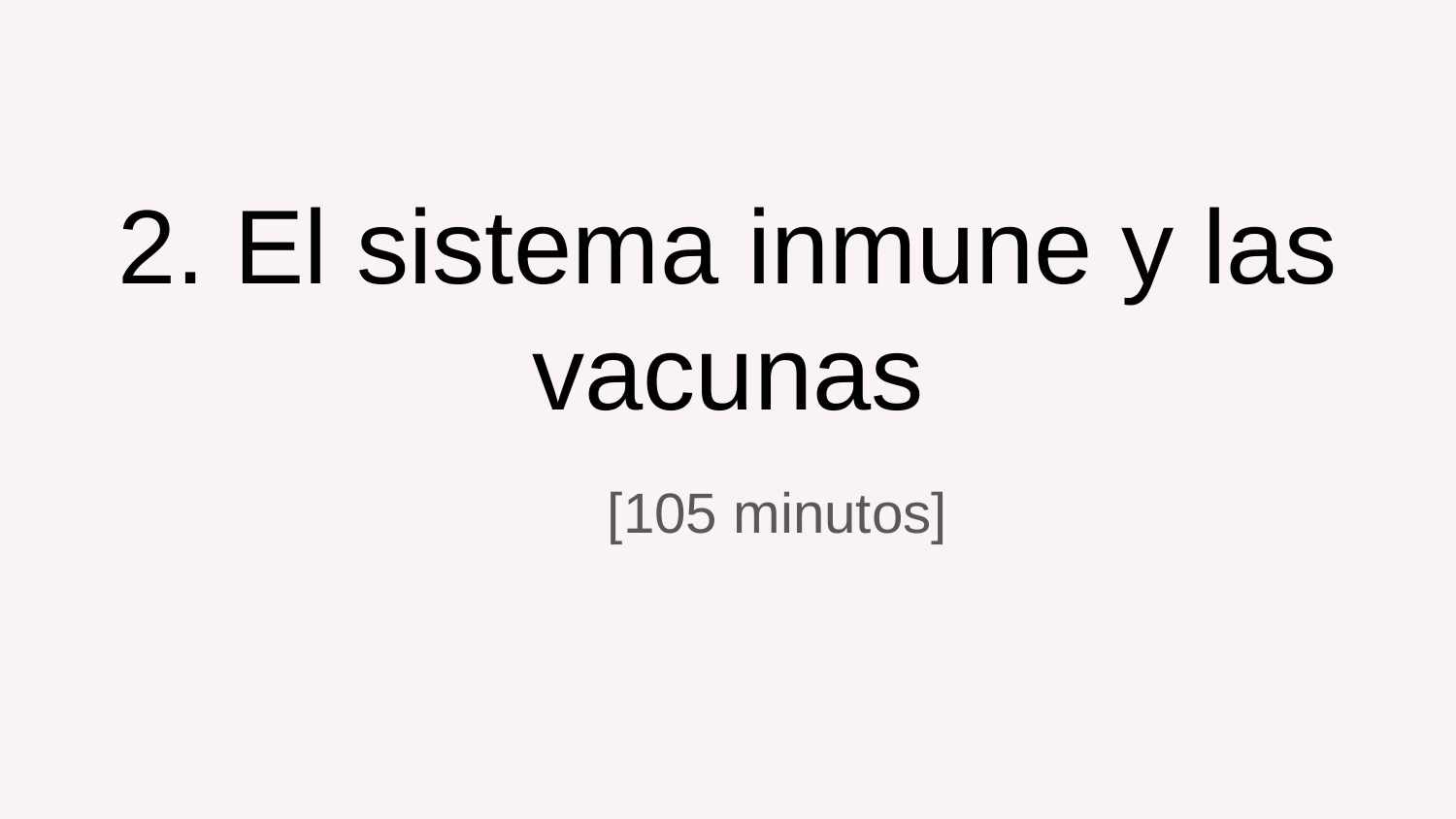

# 2. El sistema inmune y las vacunas
[105 minutos]